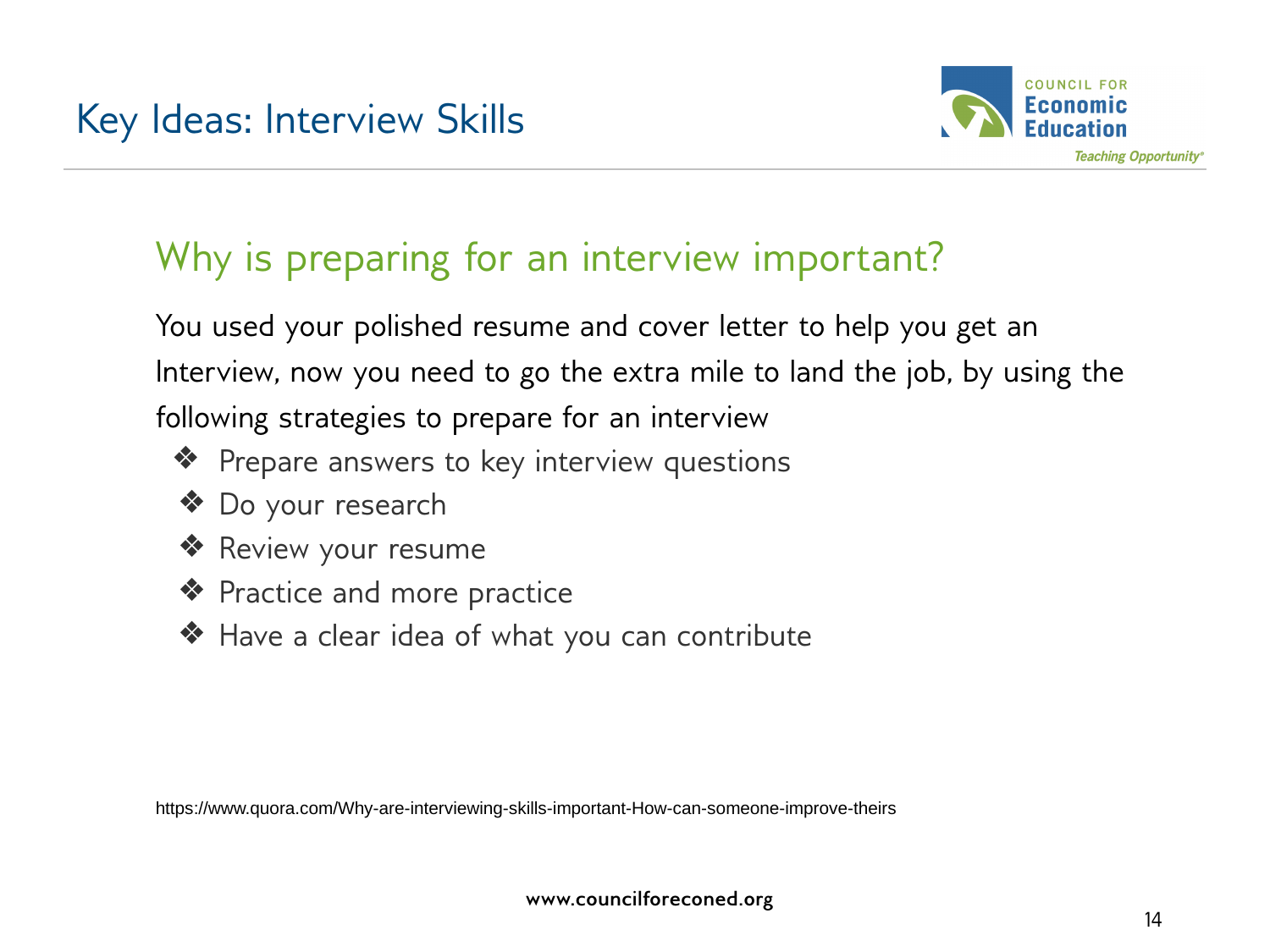

# Key Ideas: Interview Skills
Why is preparing for an interview important?
You used your polished resume and cover letter to help you get an Interview, now you need to go the extra mile to land the job, by using the following strategies to prepare for an interview
Prepare answers to key interview questions
Do your research
Review your resume
Practice and more practice
Have a clear idea of what you can contribute

https://www.quora.com/Why-are-interviewing-skills-important-How-can-someone-improve-theirs
www.councilforeconed.org
14